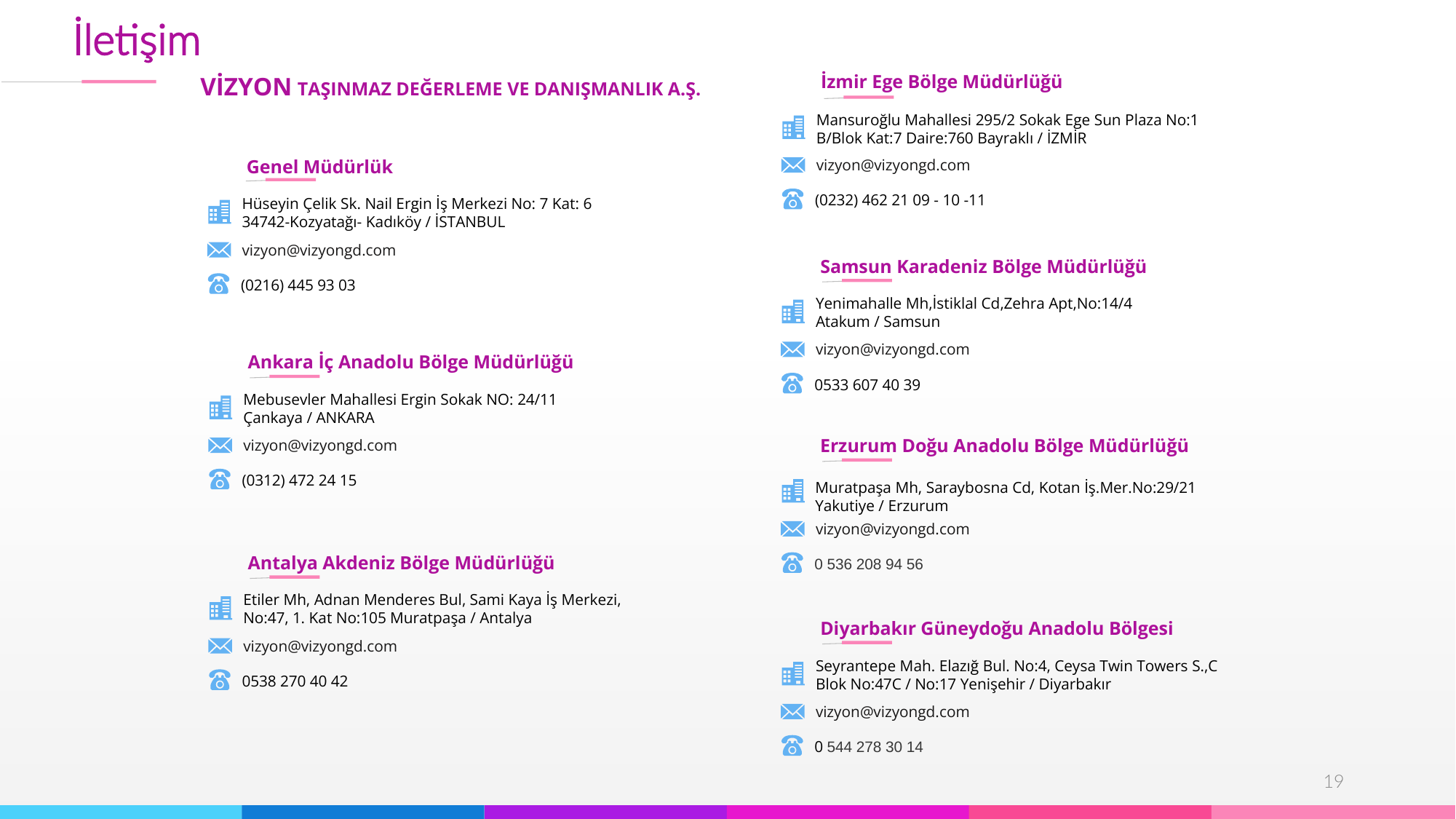

İletişim
İzmir Ege Bölge Müdürlüğü
VİZYON TAŞINMAZ DEĞERLEME VE DANIŞMANLIK A.Ş.

Mansuroğlu Mahallesi 295/2 Sokak Ege Sun Plaza No:1 B/Blok Kat:7 Daire:760 Bayraklı / İZMİR

Genel Müdürlük
vizyon@vizyongd.com

(0232) 462 21 09 - 10 -11

Hüseyin Çelik Sk. Nail Ergin İş Merkezi No: 7 Kat: 6
34742-Kozyatağı- Kadıköy / İSTANBUL

vizyon@vizyongd.com

Samsun Karadeniz Bölge Müdürlüğü
(0216) 445 93 03

Yenimahalle Mh,İstiklal Cd,Zehra Apt,No:14/4
Atakum / Samsun

vizyon@vizyongd.com

Ankara İç Anadolu Bölge Müdürlüğü
0533 607 40 39

Mebusevler Mahallesi Ergin Sokak NO: 24/11
Çankaya / ANKARA

Erzurum Doğu Anadolu Bölge Müdürlüğü
vizyon@vizyongd.com

(0312) 472 24 15

Muratpaşa Mh, Saraybosna Cd, Kotan İş.Mer.No:29/21 Yakutiye / Erzurum

vizyon@vizyongd.com

Antalya Akdeniz Bölge Müdürlüğü
0 536 208 94 56

Etiler Mh, Adnan Menderes Bul, Sami Kaya İş Merkezi, No:47, 1. Kat No:105 Muratpaşa / Antalya

Diyarbakır Güneydoğu Anadolu Bölgesi
vizyon@vizyongd.com

Seyrantepe Mah. Elazığ Bul. No:4, Ceysa Twin Towers S.,C Blok No:47C / No:17 Yenişehir / Diyarbakır

0538 270 40 42

vizyon@vizyongd.com

0 544 278 30 14

19